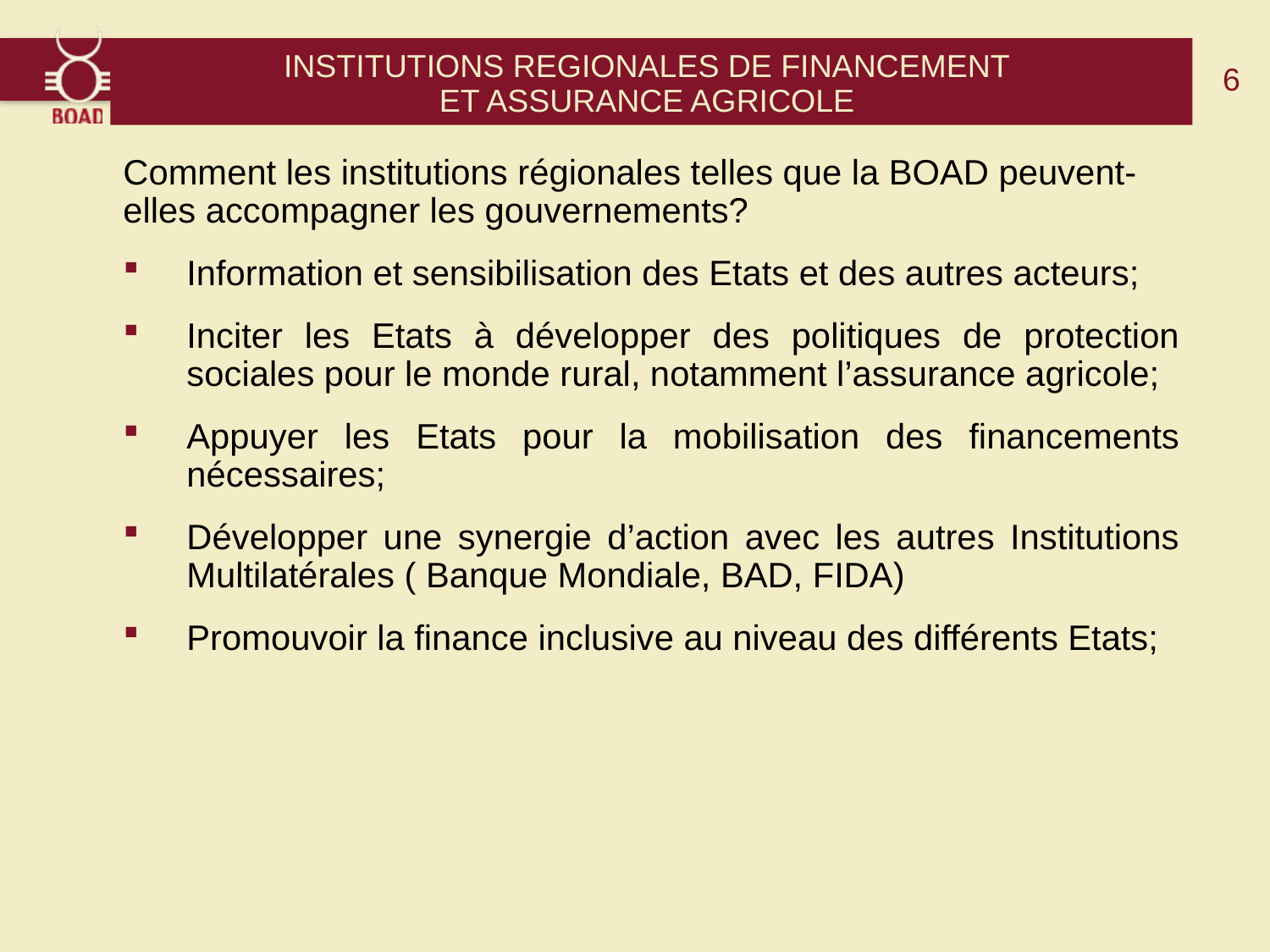

# INSTITUTIONS REGIONALES DE FINANCEMENT ET ASSURANCE AGRICOLE
6
Comment les institutions régionales telles que la BOAD peuvent-elles accompagner les gouvernements?
Information et sensibilisation des Etats et des autres acteurs;
Inciter les Etats à développer des politiques de protection sociales pour le monde rural, notamment l’assurance agricole;
Appuyer les Etats pour la mobilisation des financements nécessaires;
Développer une synergie d’action avec les autres Institutions Multilatérales ( Banque Mondiale, BAD, FIDA)
Promouvoir la finance inclusive au niveau des différents Etats;